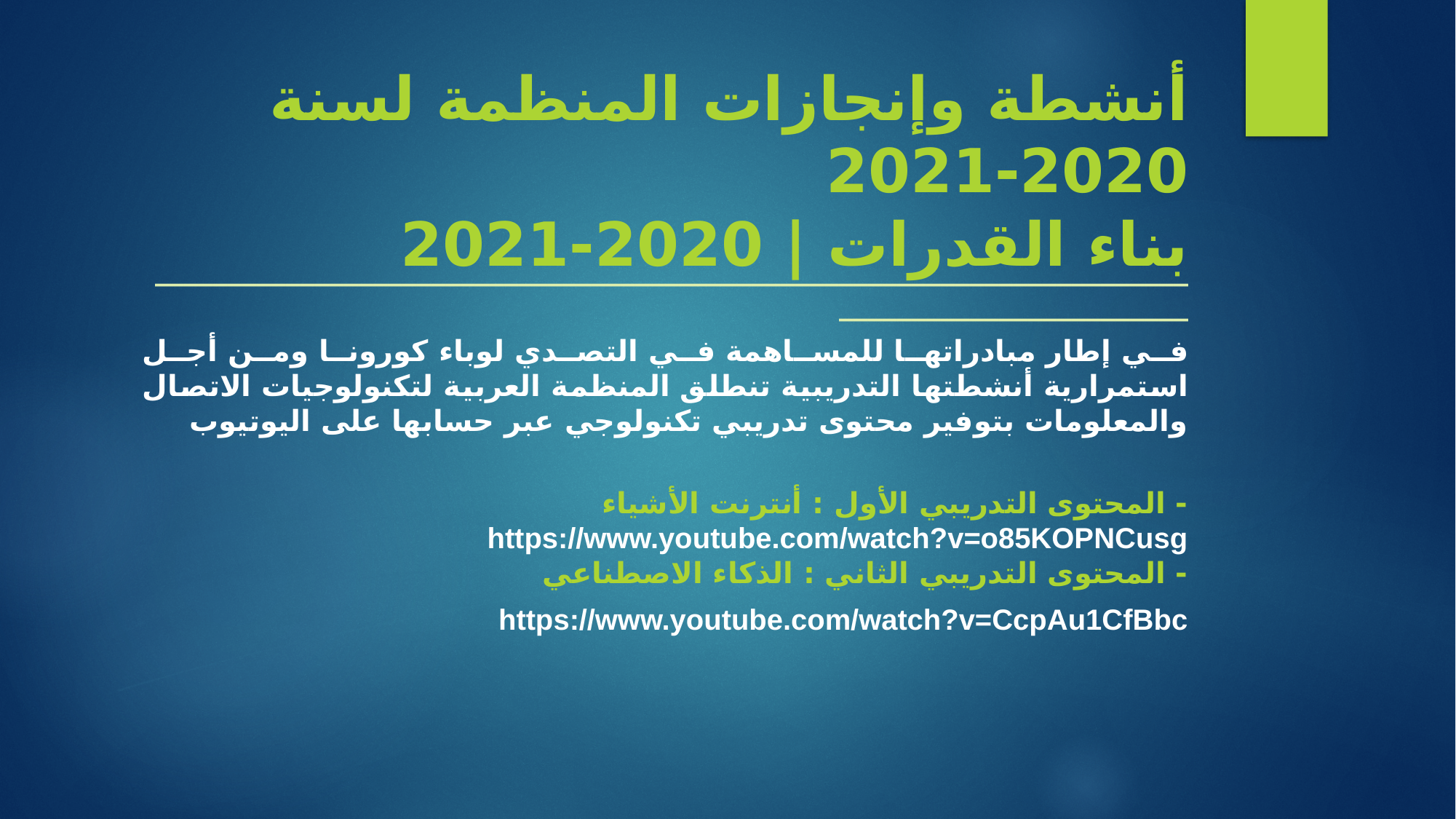

# أنشطة وإنجازات المنظمة لسنة 2020-2021 بناء القدرات | 2020-2021
_______________________________________________________________________________________________
في إطار مبادراتها للمساهمة في التصدي لوباء كورونا ومن أجل استمرارية أنشطتها التدريبية تنطلق المنظمة العربية لتكنولوجيات الاتصال والمعلومات بتوفير محتوى تدريبي تكنولوجي عبر حسابها على اليوتيوب
- المحتوى التدريبي الأول : أنترنت الأشياء
https://www.youtube.com/watch?v=o85KOPNCusg
- المحتوى التدريبي الثاني : الذكاء الاصطناعي
https://www.youtube.com/watch?v=CcpAu1CfBbc